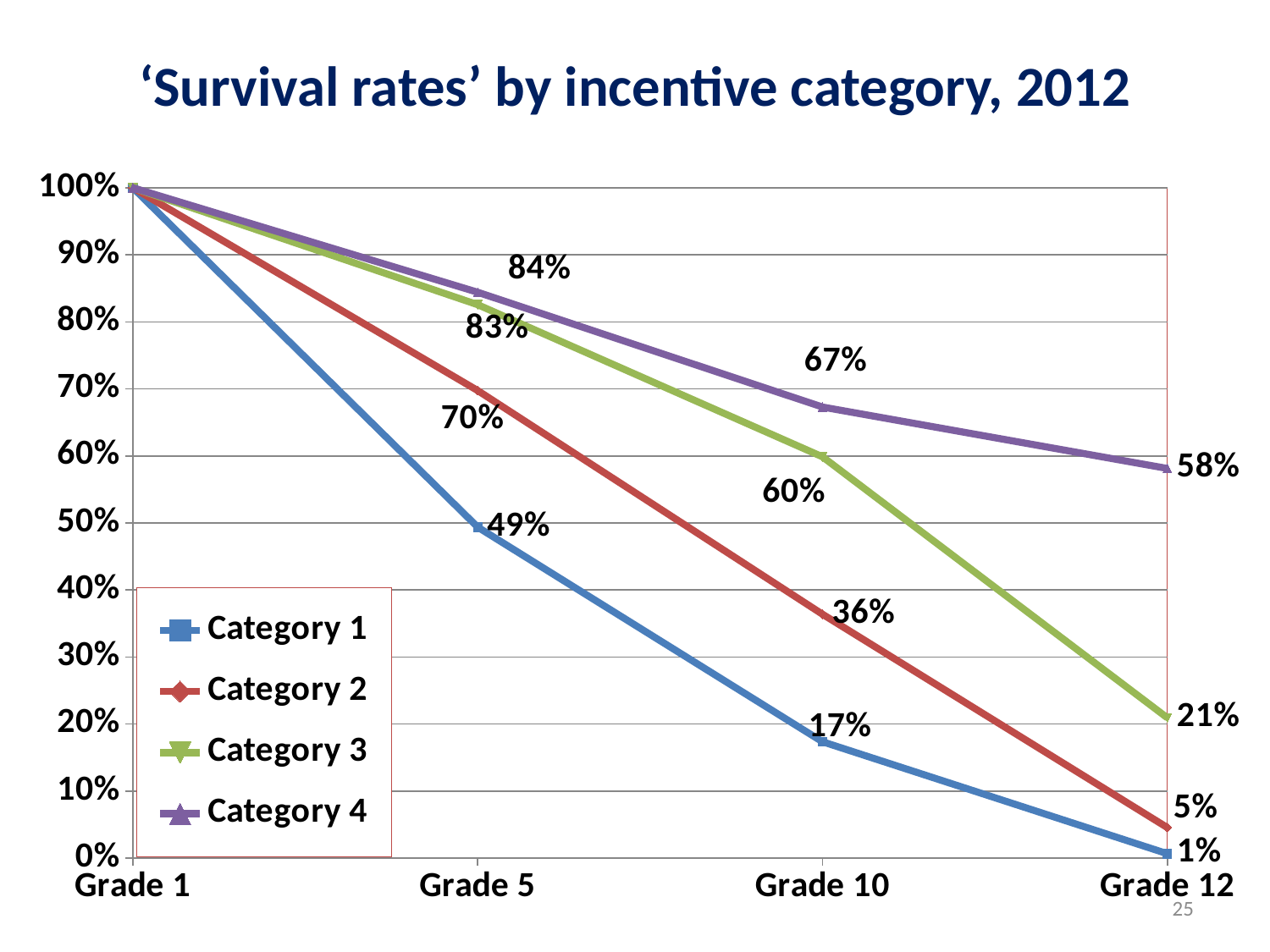

25
# ‘Survival rates’ by incentive category, 2012

### Chart

| Category | Category 1 | Category 2 | Category 3 | Category 4 |
|---|---|---|---|---|
| Grade 1 | 1.0 | 1.0 | 1.0 | 1.0 |
| Grade 5 | 0.4938184663536776 | 0.6975130133024869 | 0.8256190084102806 | 0.8441419696909745 |
| Grade 10 | 0.17355242566510173 | 0.3637941006362059 | 0.5987178733164735 | 0.6729711549875361 |
| Grade 12 | 0.006572769953051643 | 0.04560852681153433 | 0.20925718990766334 | 0.581331856131049 |